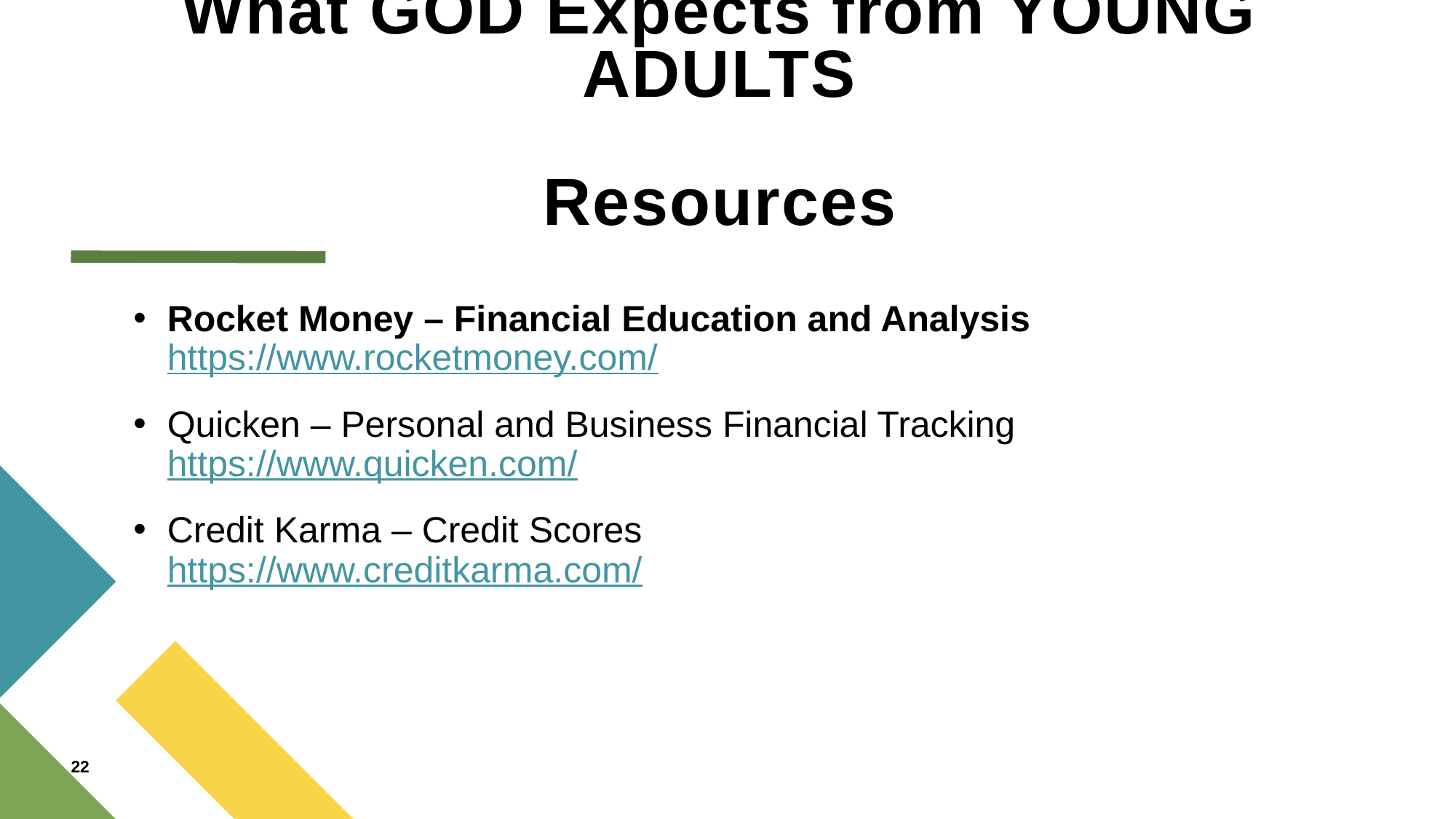

# What GOD Expects from YOUNG ADULTS Resources
Rocket Money – Financial Education and Analysis
https://www.rocketmoney.com/
Quicken – Personal and Business Financial Tracking
https://www.quicken.com/
Credit Karma – Credit Scores
https://www.creditkarma.com/

22